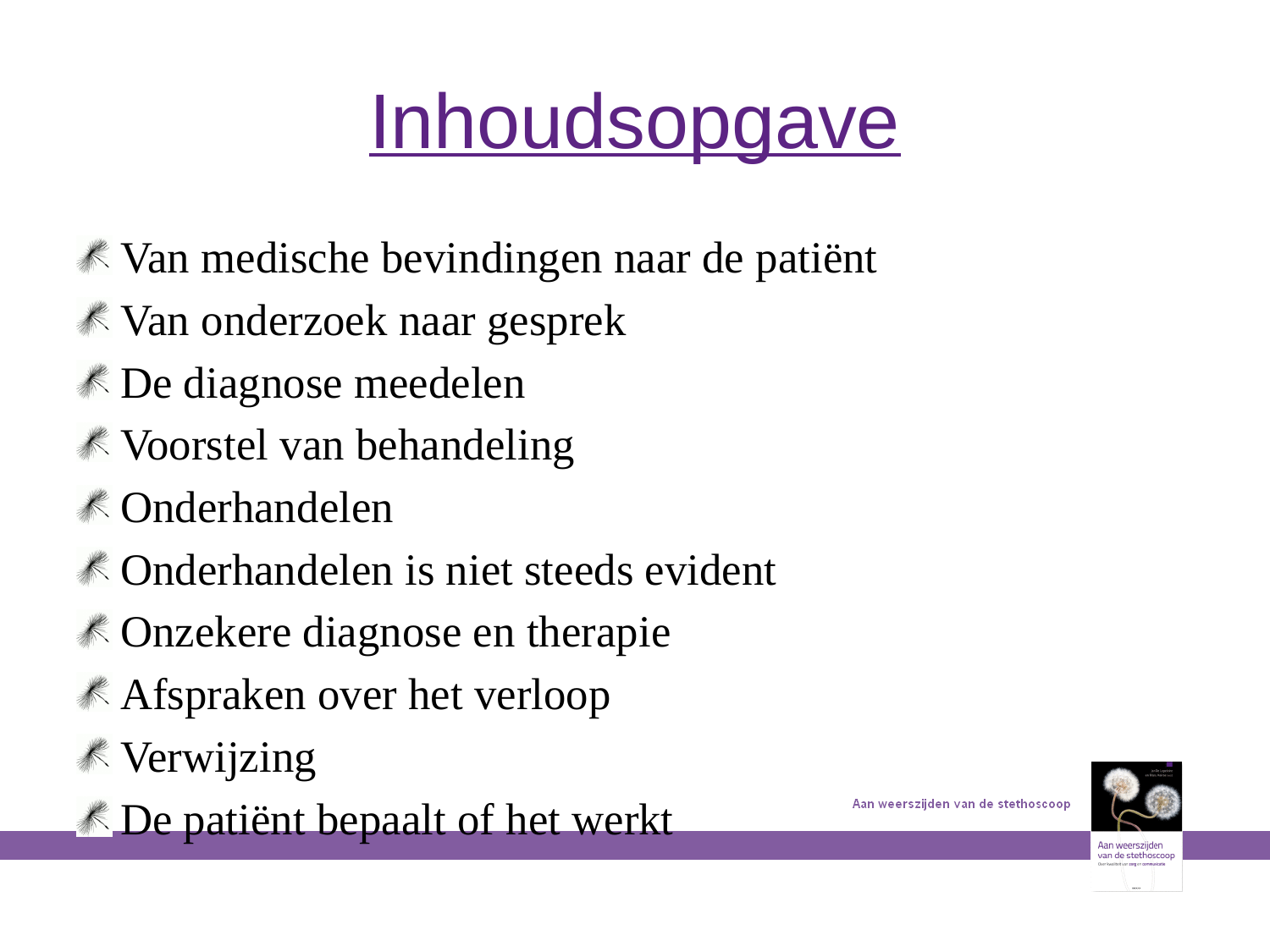

# Inhoudsopgave
Van medische bevindingen naar de patiënt
Van onderzoek naar gesprek
De diagnose meedelen
Voorstel van behandeling
Onderhandelen
Onderhandelen is niet steeds evident
Onzekere diagnose en therapie
Afspraken over het verloop
Verwijzing
De patiënt bepaalt of het werkt